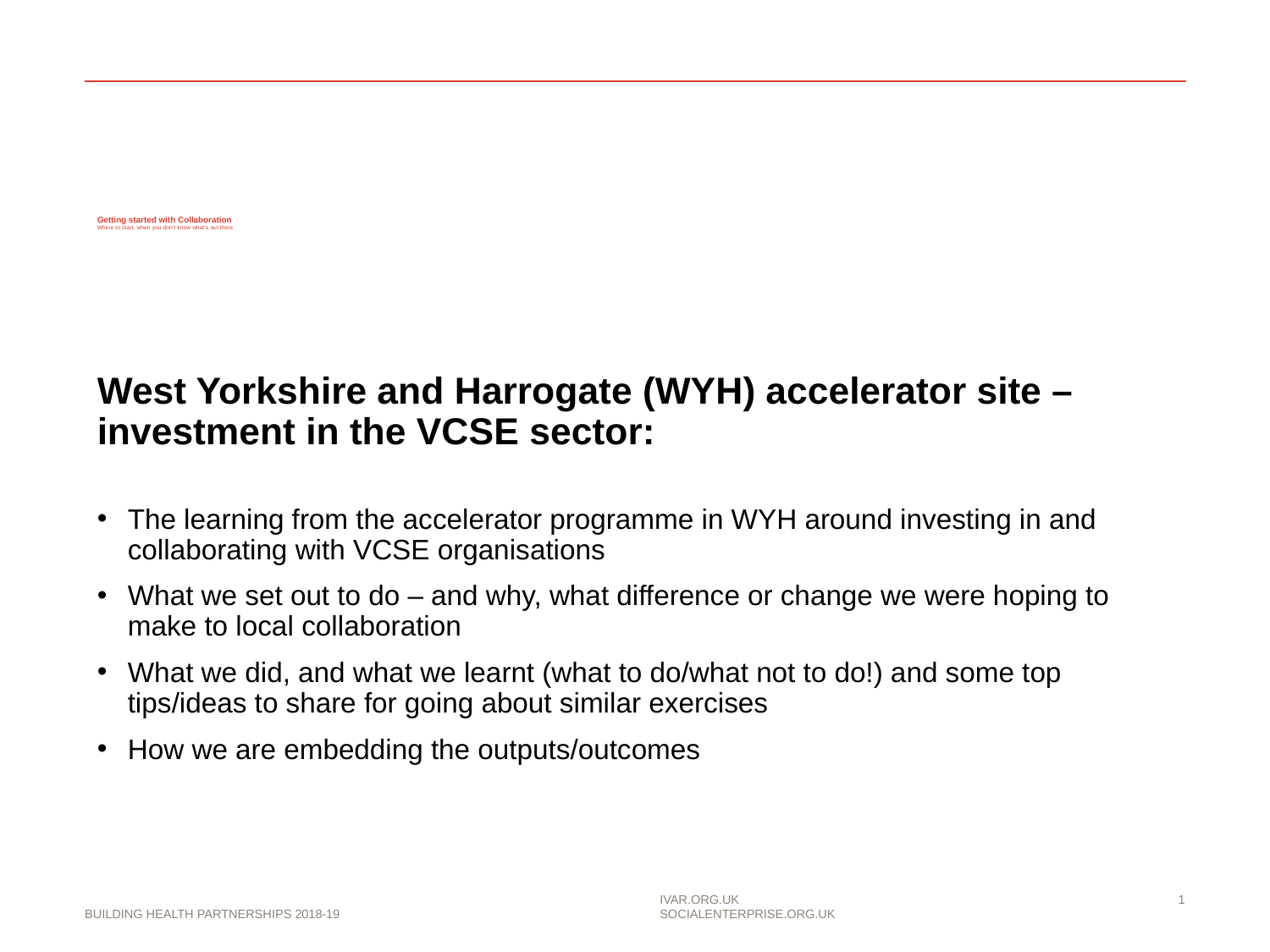

# Getting started with Collaboration Where to start, when you don’t know what’s out there

West Yorkshire and Harrogate (WYH) accelerator site – investment in the VCSE sector:

The learning from the accelerator programme in WYH around investing in and collaborating with VCSE organisations
What we set out to do – and why, what difference or change we were hoping to make to local collaboration
What we did, and what we learnt (what to do/what not to do!) and some top tips/ideas to share for going about similar exercises
How we are embedding the outputs/outcomes